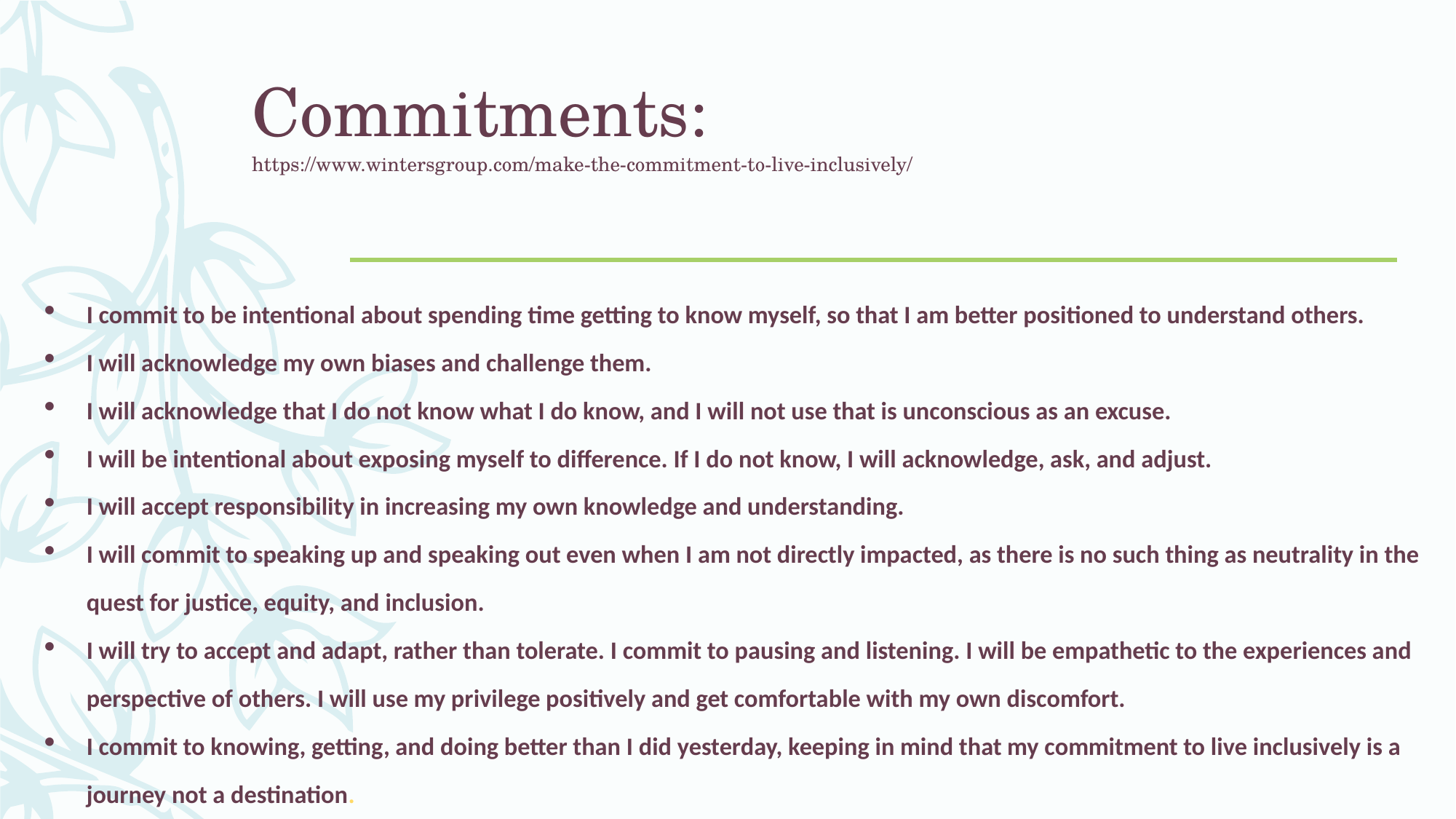

# Commitments: https://www.wintersgroup.com/make-the-commitment-to-live-inclusively/
I commit to be intentional about spending time getting to know myself, so that I am better positioned to understand others.
I will acknowledge my own biases and challenge them.
I will acknowledge that I do not know what I do know, and I will not use that is unconscious as an excuse.
I will be intentional about exposing myself to difference. If I do not know, I will acknowledge, ask, and adjust.
I will accept responsibility in increasing my own knowledge and understanding.
I will commit to speaking up and speaking out even when I am not directly impacted, as there is no such thing as neutrality in the quest for justice, equity, and inclusion.
I will try to accept and adapt, rather than tolerate. I commit to pausing and listening. I will be empathetic to the experiences and perspective of others. I will use my privilege positively and get comfortable with my own discomfort.
I commit to knowing, getting, and doing better than I did yesterday, keeping in mind that my commitment to live inclusively is a journey not a destination.